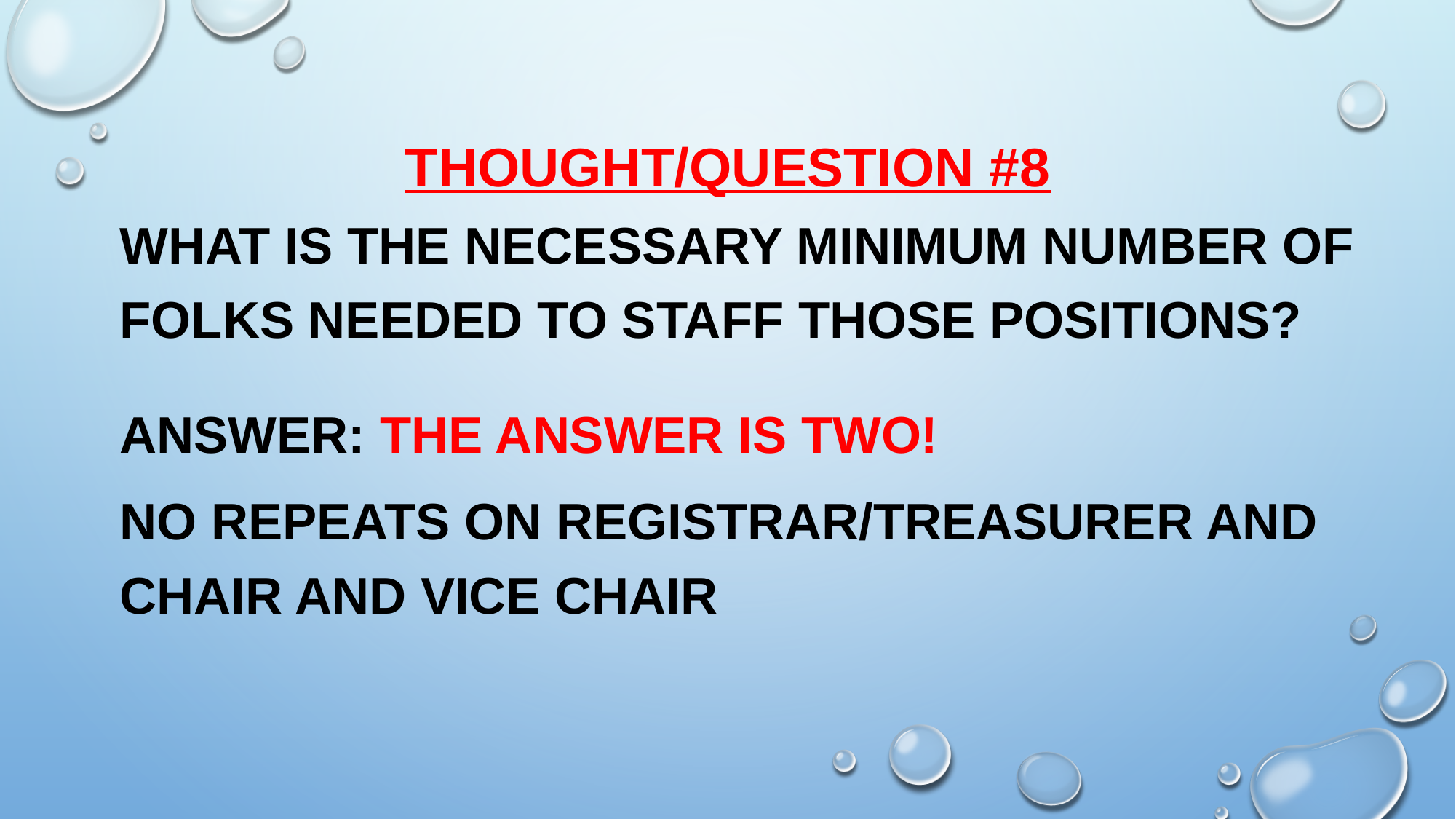

# Thought/Question #8
What is the necessary minimum number of folks needed to staff those positions?

Answer: The answer is two!
No repeats on registrar/treasurer and Chair and Vice Chair